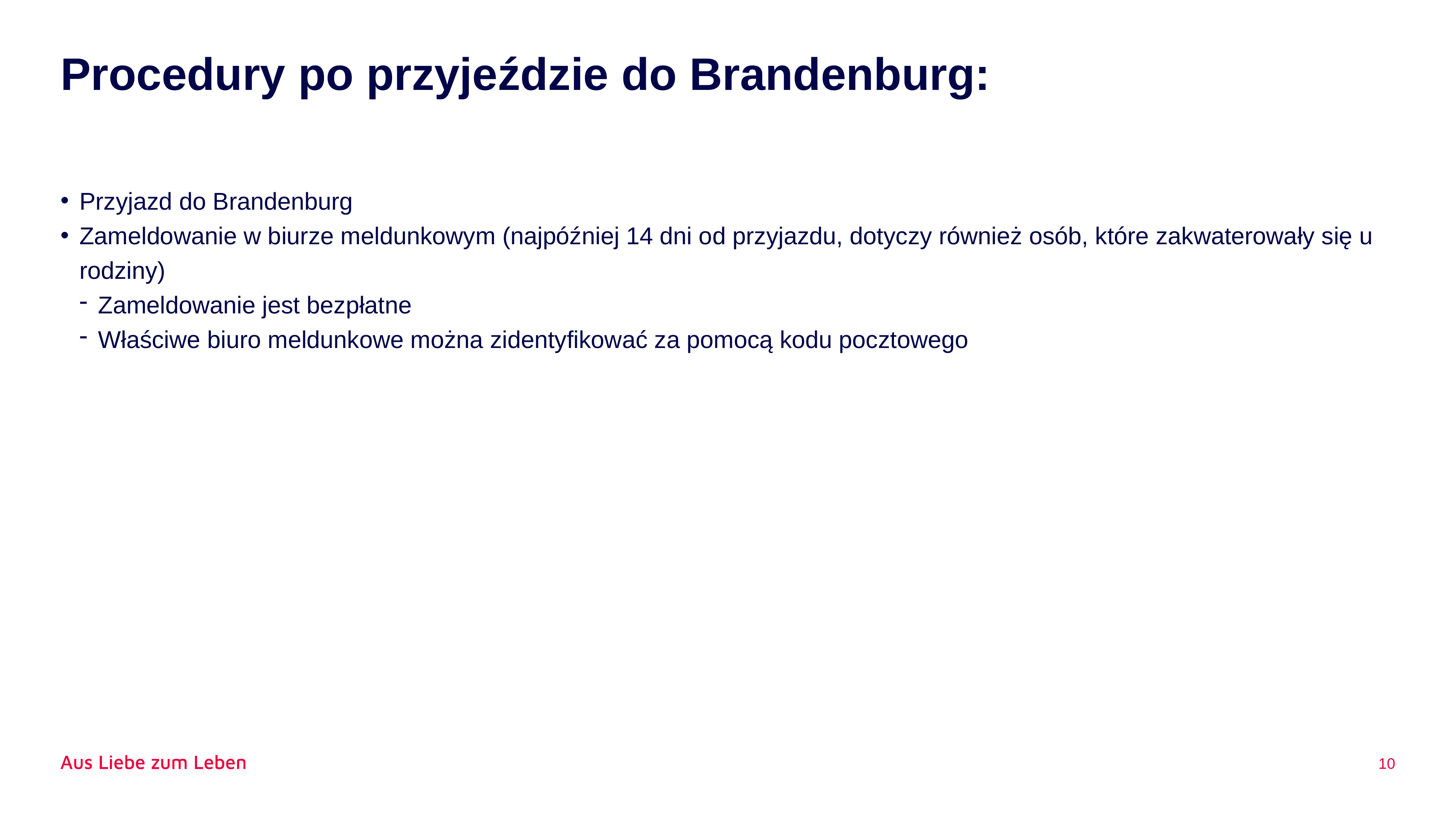

# Procedury po przyjeździe do Brandenburg:
Przyjazd do Brandenburg
Zameldowanie w biurze meldunkowym (najpóźniej 14 dni od przyjazdu, dotyczy również osób, które zakwaterowały się u rodziny)
Zameldowanie jest bezpłatne
Właściwe biuro meldunkowe można zidentyfikować za pomocą kodu pocztowego

10